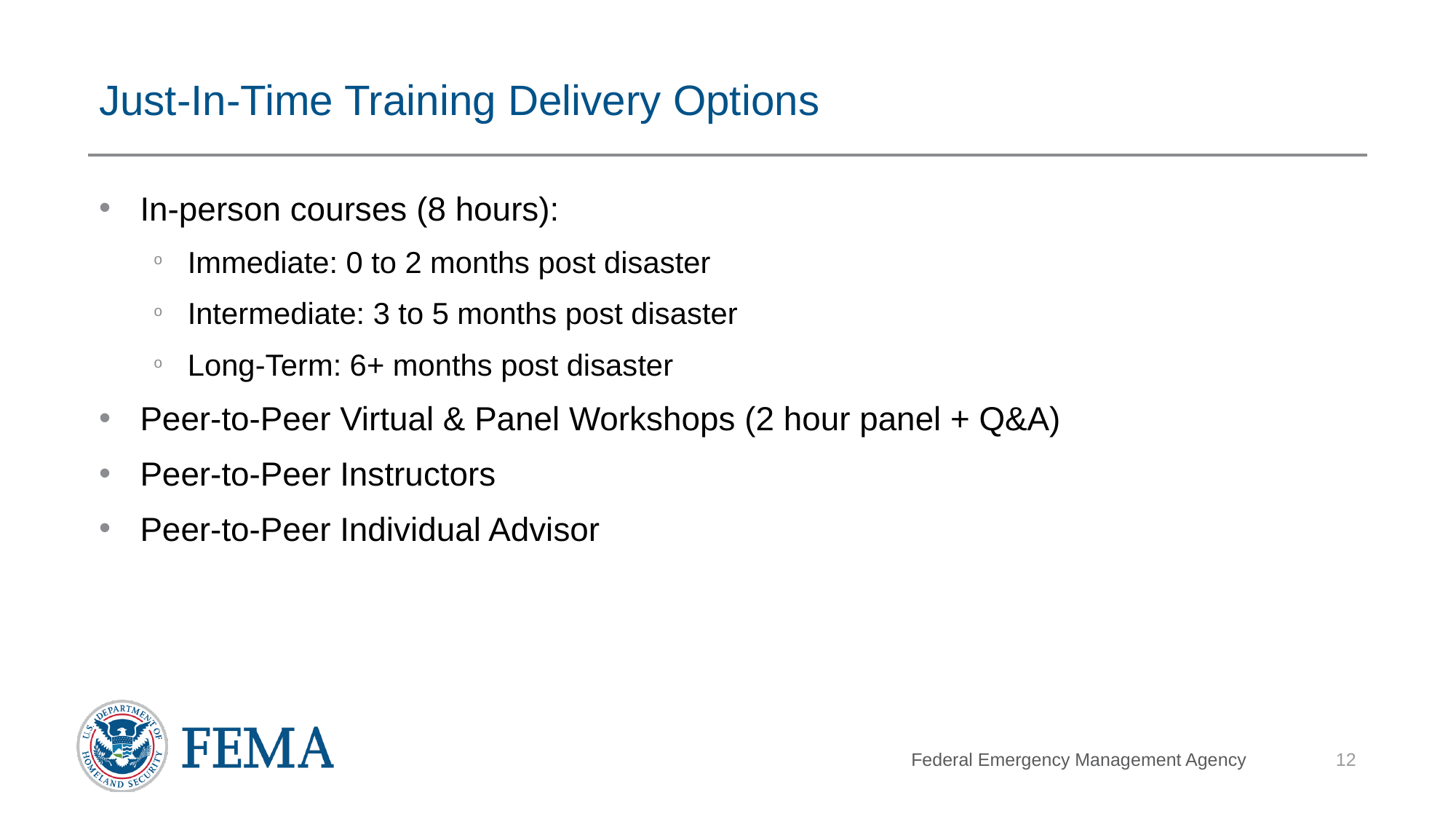

# Just-In-Time Training Delivery Options
In-person courses (8 hours):
Immediate: 0 to 2 months post disaster
Intermediate: 3 to 5 months post disaster
Long-Term: 6+ months post disaster
Peer-to-Peer Virtual & Panel Workshops (2 hour panel + Q&A)
Peer-to-Peer Instructors
Peer-to-Peer Individual Advisor

12